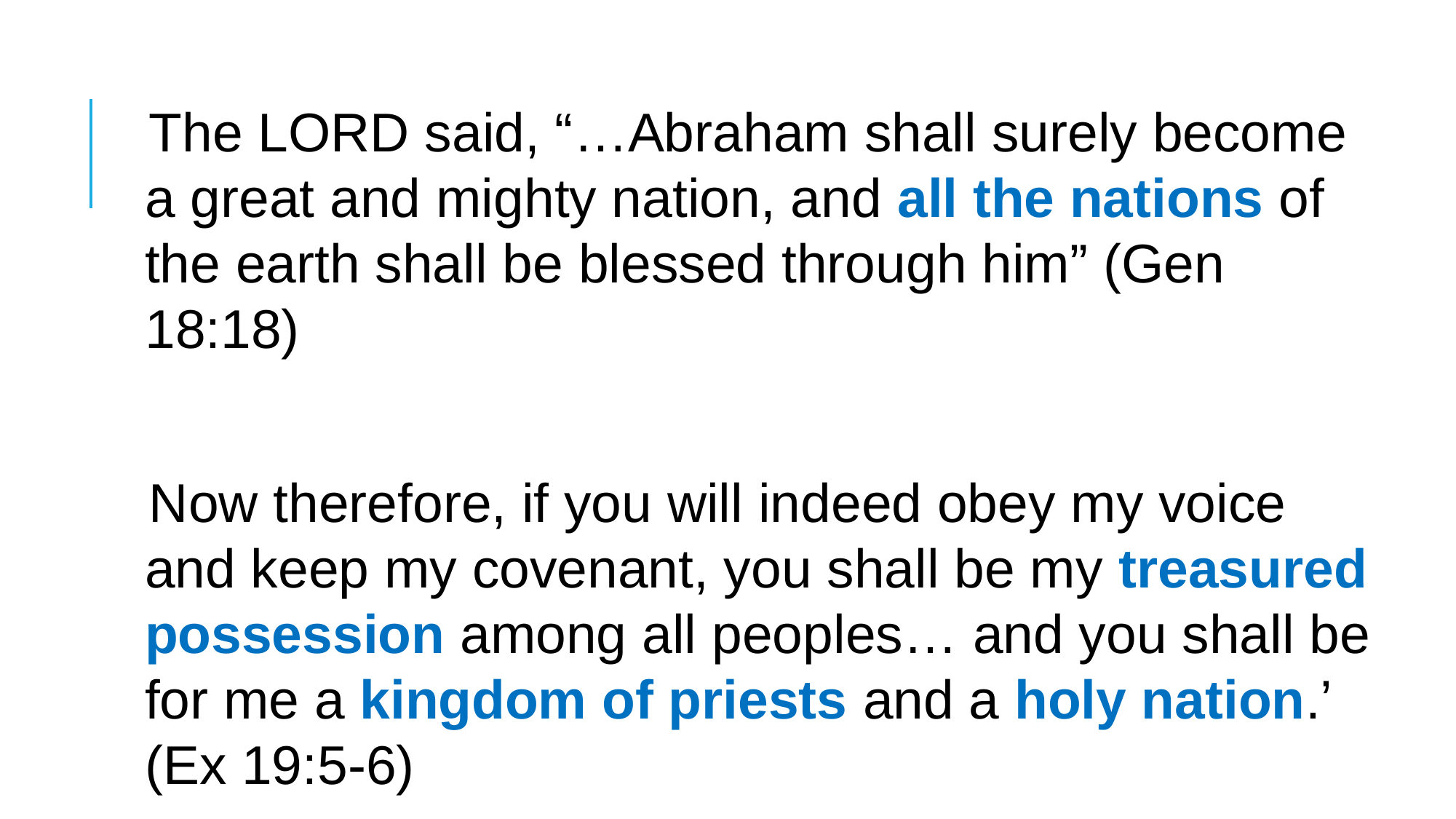

The LORD said, “…Abraham shall surely become a great and mighty nation, and all the nations of the earth shall be blessed through him” (Gen 18:18)

Now therefore, if you will indeed obey my voice and keep my covenant, you shall be my treasured possession among all peoples… and you shall be for me a kingdom of priests and a holy nation.’ (Ex 19:5-6)